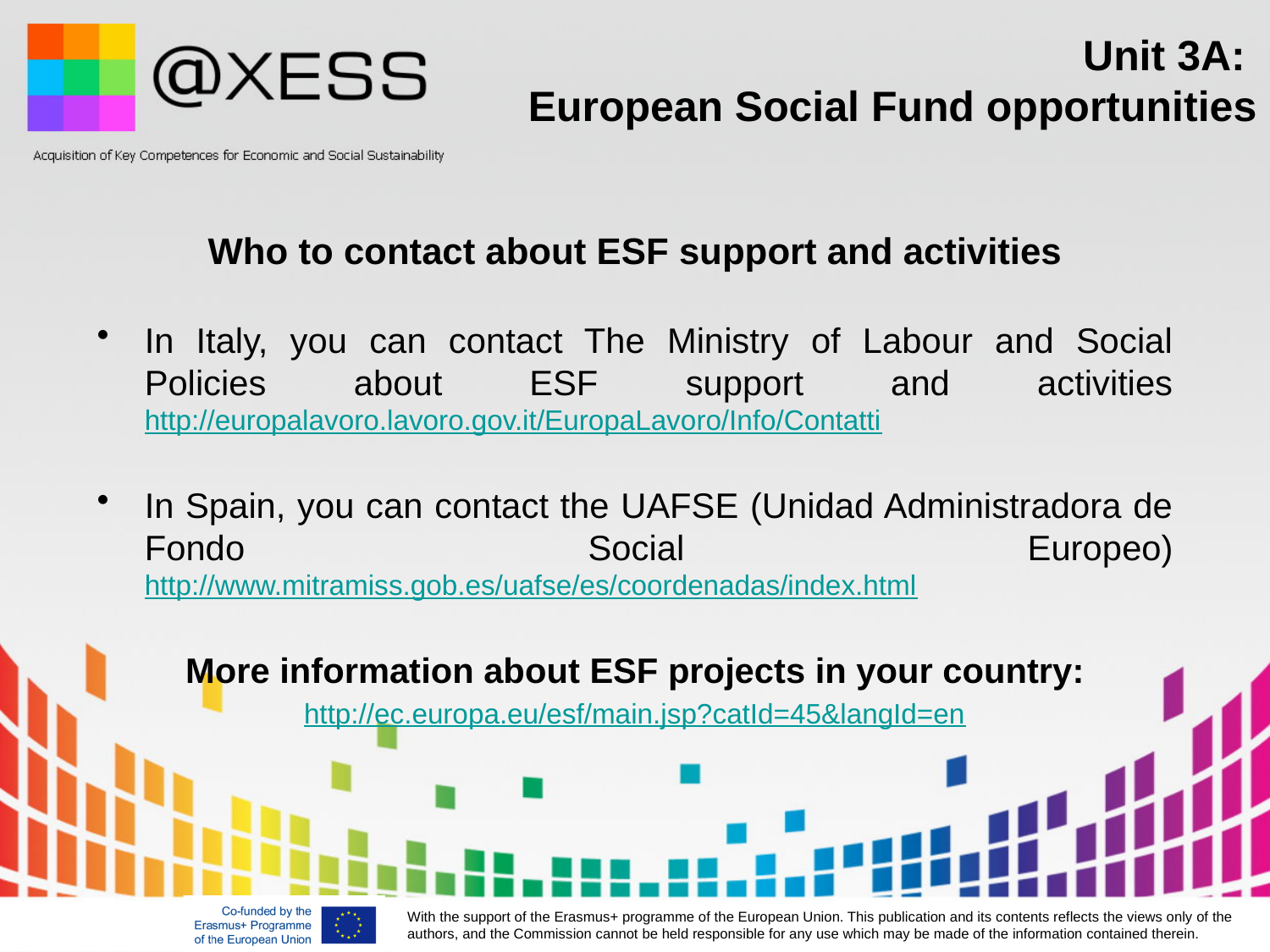

# Unit 3A: European Social Fund opportunities
Who to contact about ESF support and activities

In Italy, you can contact The Ministry of Labour and Social Policies about ESF support and activities http://europalavoro.lavoro.gov.it/EuropaLavoro/Info/Contatti

In Spain, you can contact the UAFSE (Unidad Administradora de Fondo Social Europeo) http://www.mitramiss.gob.es/uafse/es/coordenadas/index.html

More information about ESF projects in your country:
http://ec.europa.eu/esf/main.jsp?catId=45&langId=en